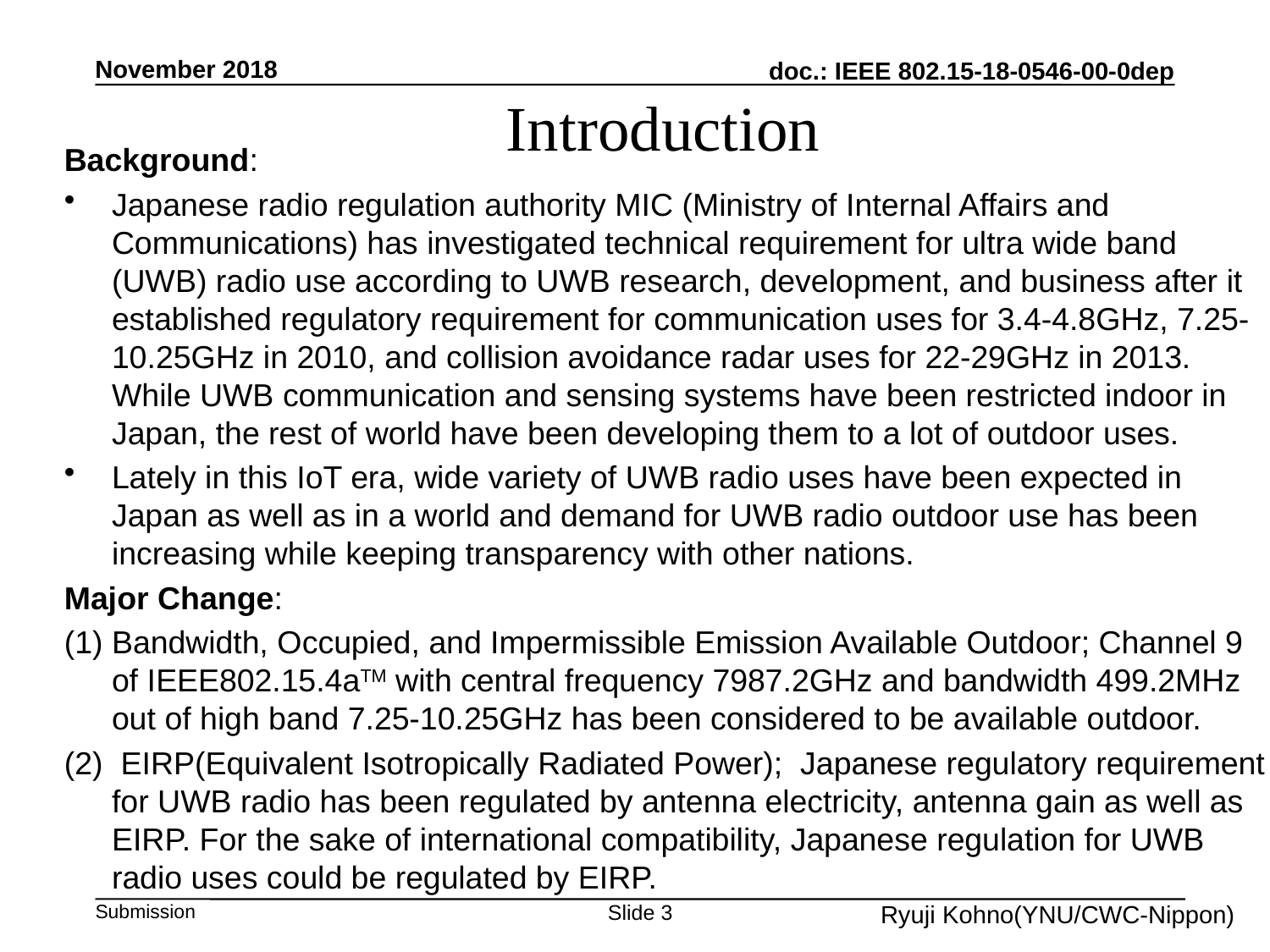

November 2018
# Introduction
Background:
Japanese radio regulation authority MIC (Ministry of Internal Affairs and Communications) has investigated technical requirement for ultra wide band (UWB) radio use according to UWB research, development, and business after it established regulatory requirement for communication uses for 3.4-4.8GHz, 7.25-10.25GHz in 2010, and collision avoidance radar uses for 22-29GHz in 2013. While UWB communication and sensing systems have been restricted indoor in Japan, the rest of world have been developing them to a lot of outdoor uses.
Lately in this IoT era, wide variety of UWB radio uses have been expected in Japan as well as in a world and demand for UWB radio outdoor use has been increasing while keeping transparency with other nations.
Major Change:
Bandwidth, Occupied, and Impermissible Emission Available Outdoor; Channel 9 of IEEE802.15.4aTM with central frequency 7987.2GHz and bandwidth 499.2MHz out of high band 7.25-10.25GHz has been considered to be available outdoor.
 EIRP(Equivalent Isotropically Radiated Power);  Japanese regulatory requirement for UWB radio has been regulated by antenna electricity, antenna gain as well as EIRP. For the sake of international compatibility, Japanese regulation for UWB radio uses could be regulated by EIRP.
Ryuji Kohno(YNU/CWC-Nippon)
Slide 3